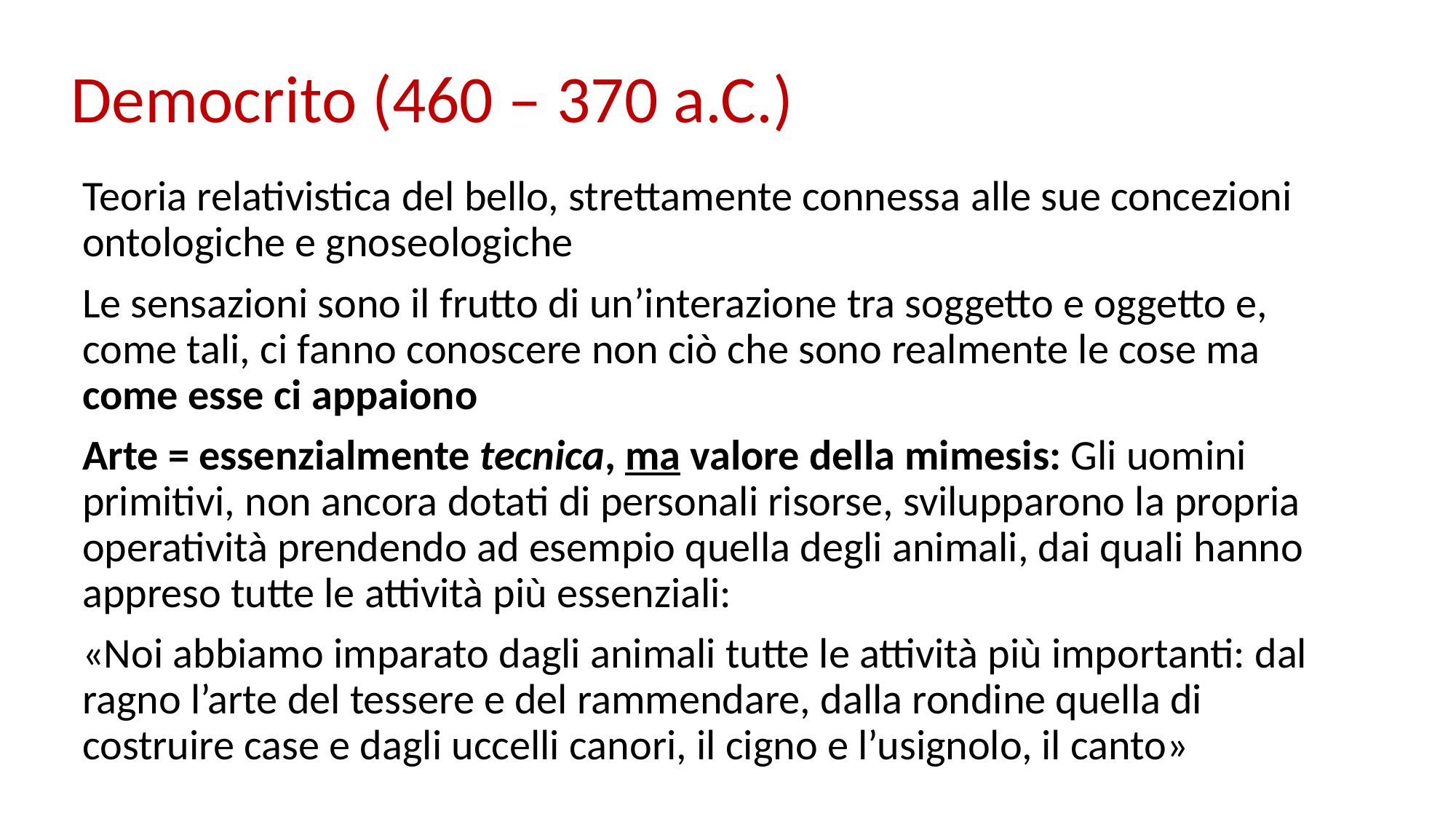

# Democrito (460 – 370 a.C.)
Teoria relativistica del bello, strettamente connessa alle sue concezioni ontologiche e gnoseologiche
Le sensazioni sono il frutto di un’interazione tra soggetto e oggetto e, come tali, ci fanno conoscere non ciò che sono realmente le cose ma come esse ci appaiono
Arte = essenzialmente tecnica, ma valore della mimesis: Gli uomini primitivi, non ancora dotati di personali risorse, svilupparono la propria operatività prendendo ad esempio quella degli animali, dai quali hanno appreso tutte le attività più essenziali:
«Noi abbiamo imparato dagli animali tutte le attività più importanti: dal ragno l’arte del tessere e del rammendare, dalla rondine quella di costruire case e dagli uccelli canori, il cigno e l’usignolo, il canto»